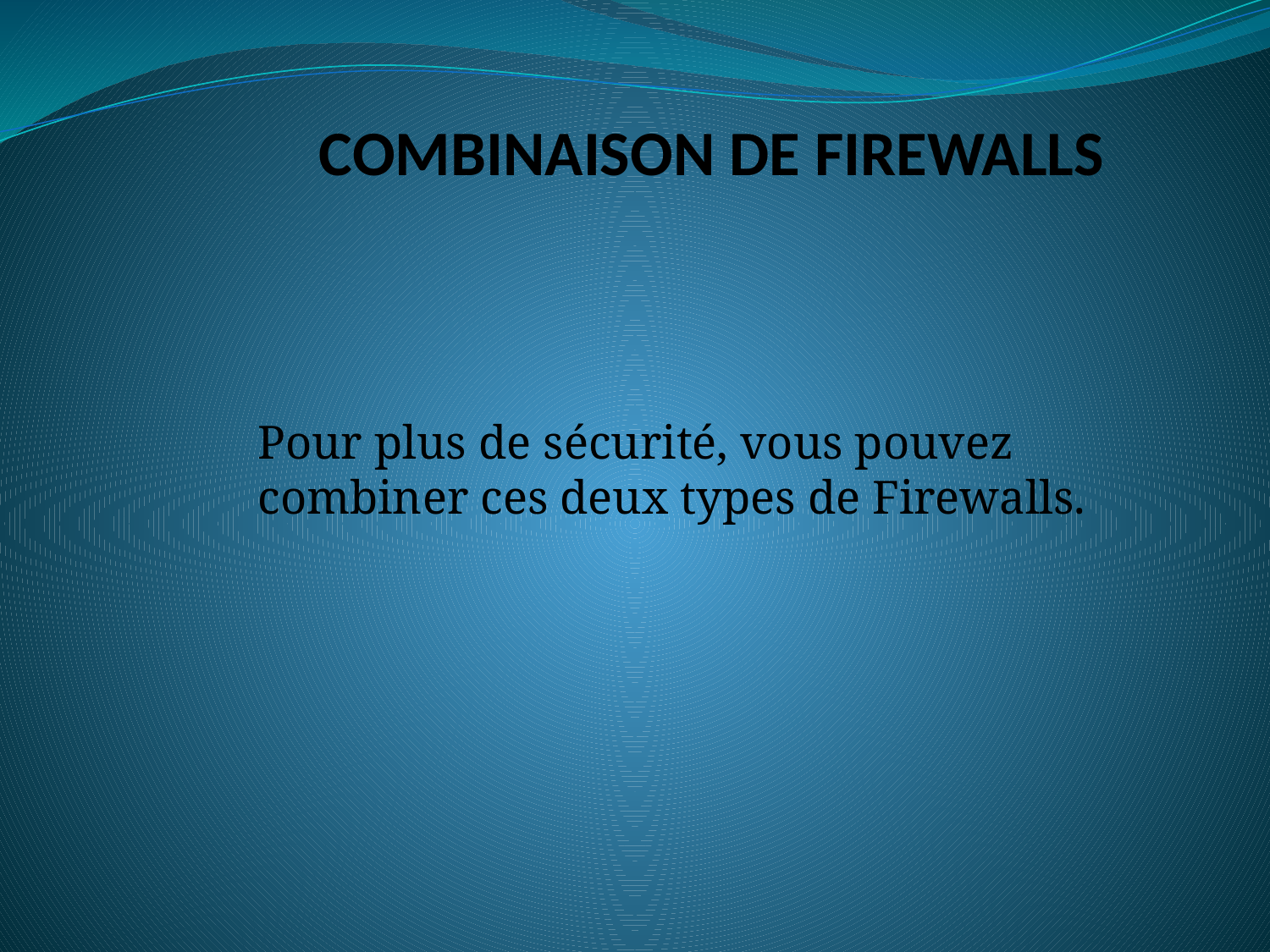

# COMBINAISON DE FIREWALLS
Pour plus de sécurité, vous pouvez combiner ces deux types de Firewalls.